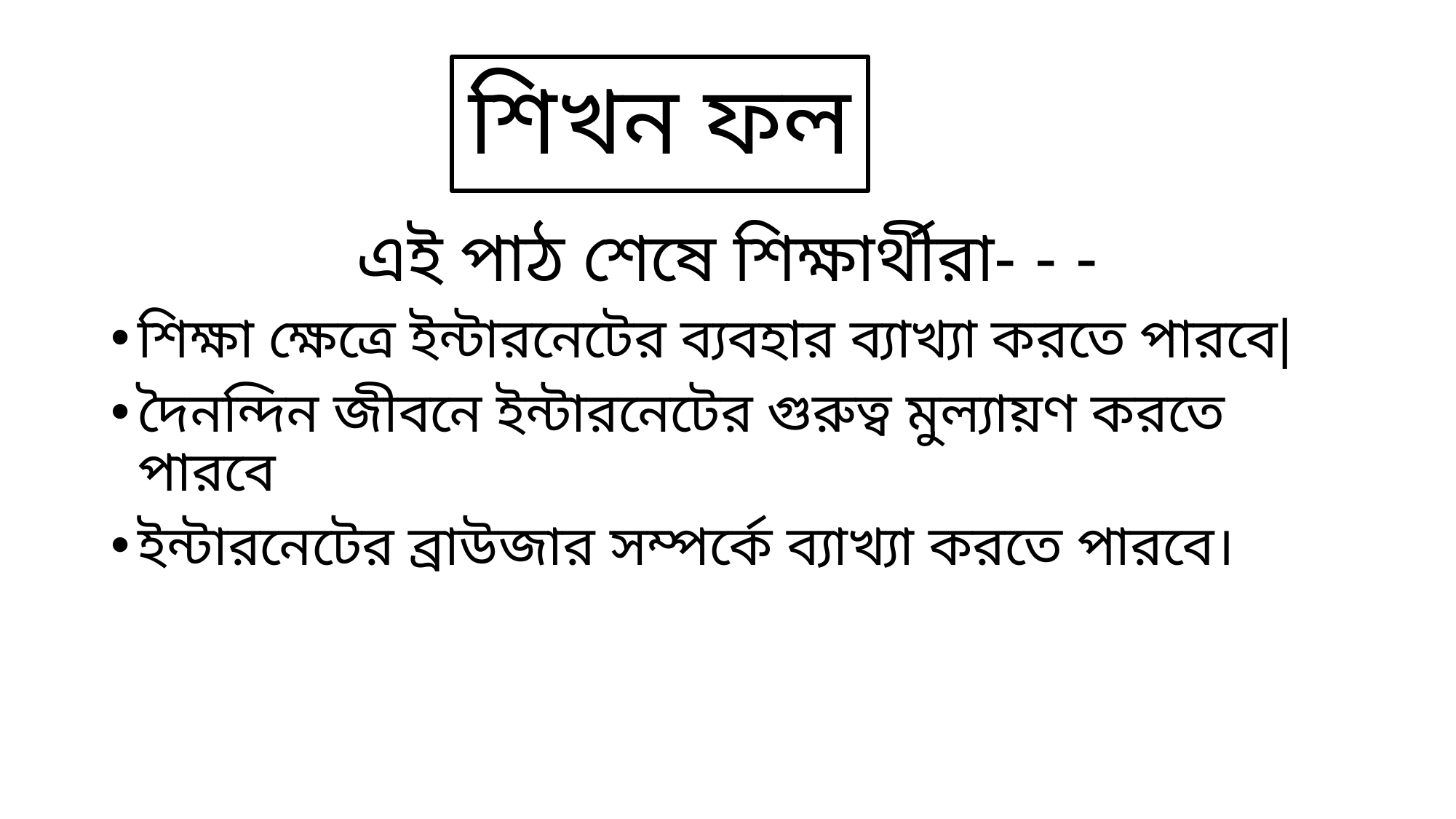

# শিখন ফল
এই পাঠ শেষে শিক্ষার্থীরা- - -
শিক্ষা ক্ষেত্রে ইন্টারনেটের ব্যবহার ব্যাখ্যা করতে পারবে|
দৈনন্দিন জীবনে ইন্টারনেটের গুরুত্ব মুল্যায়ণ করতে পারবে
ইন্টারনেটের ব্রাউজার সম্পর্কে ব্যাখ্যা করতে পারবে।